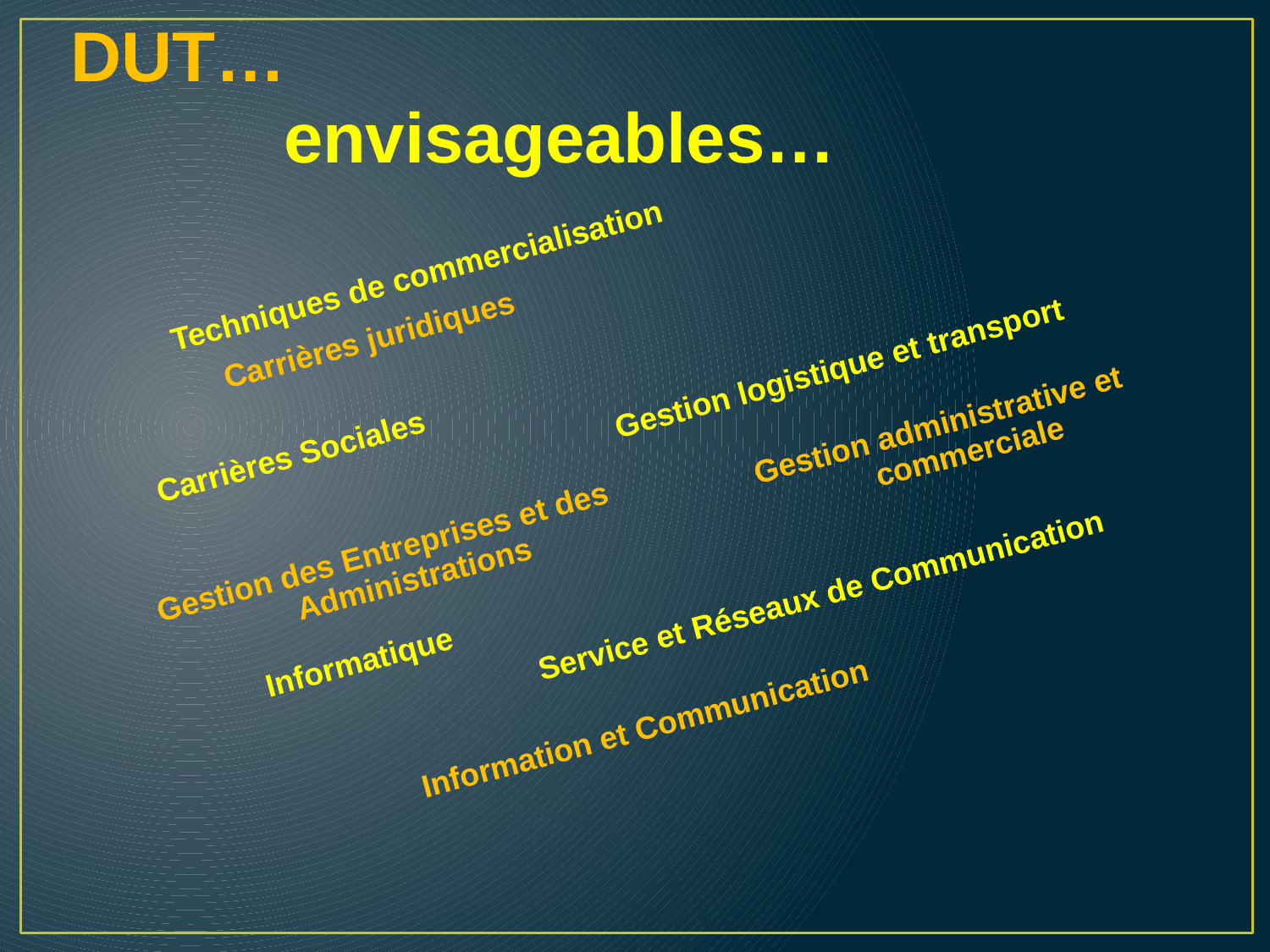

DUT…
envisageables…
Techniques de commercialisation
Carrières juridiques
Gestion logistique et transport
Gestion administrative et commerciale
Carrières Sociales
Gestion des Entreprises et des Administrations
Service et Réseaux de Communication
Informatique
Information et Communication